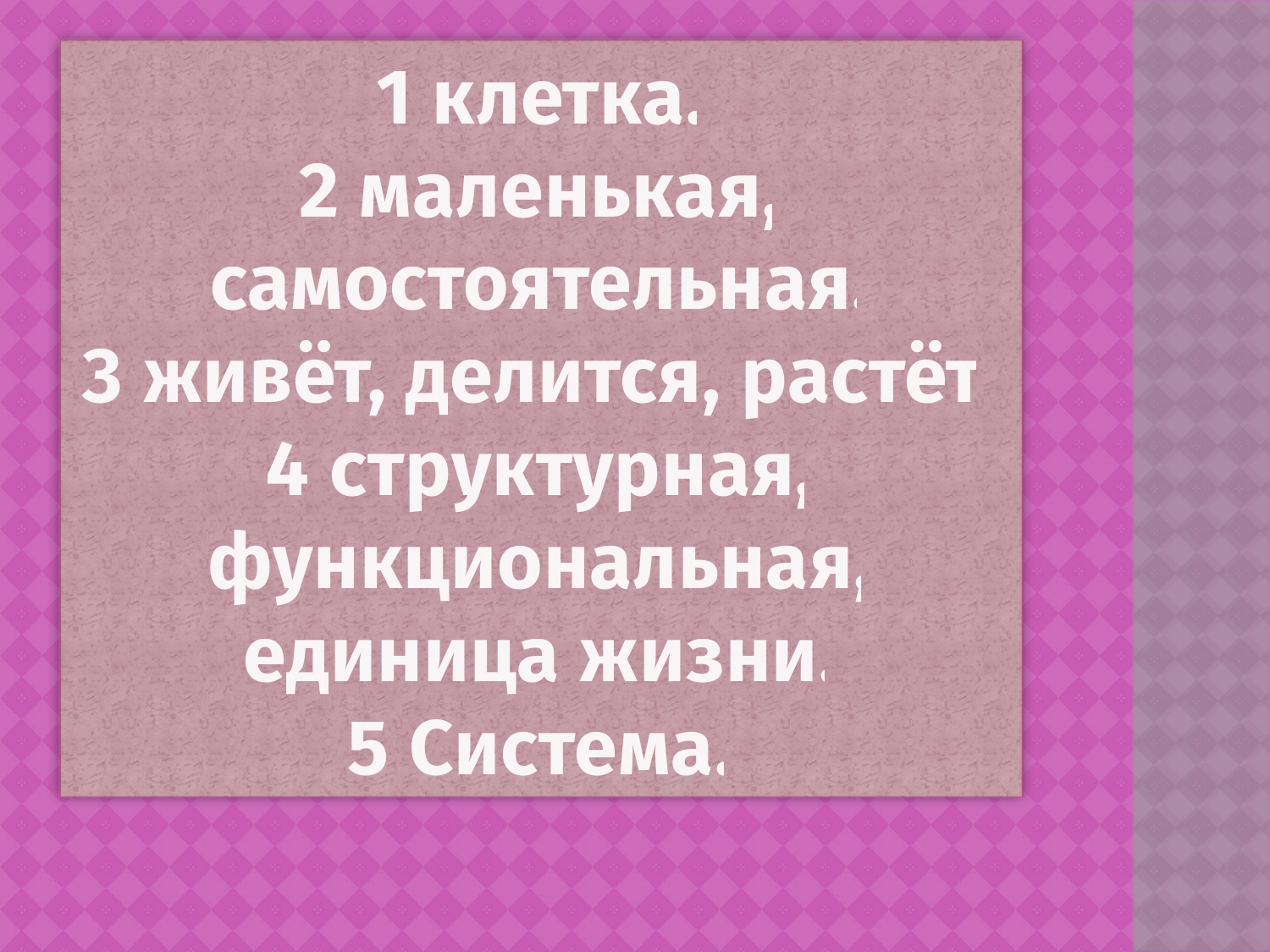

1 клетка.
2 маленькая, самостоятельная.
3 живёт, делится, растёт.
4 структурная, функциональная, единица жизни.
5 Система.